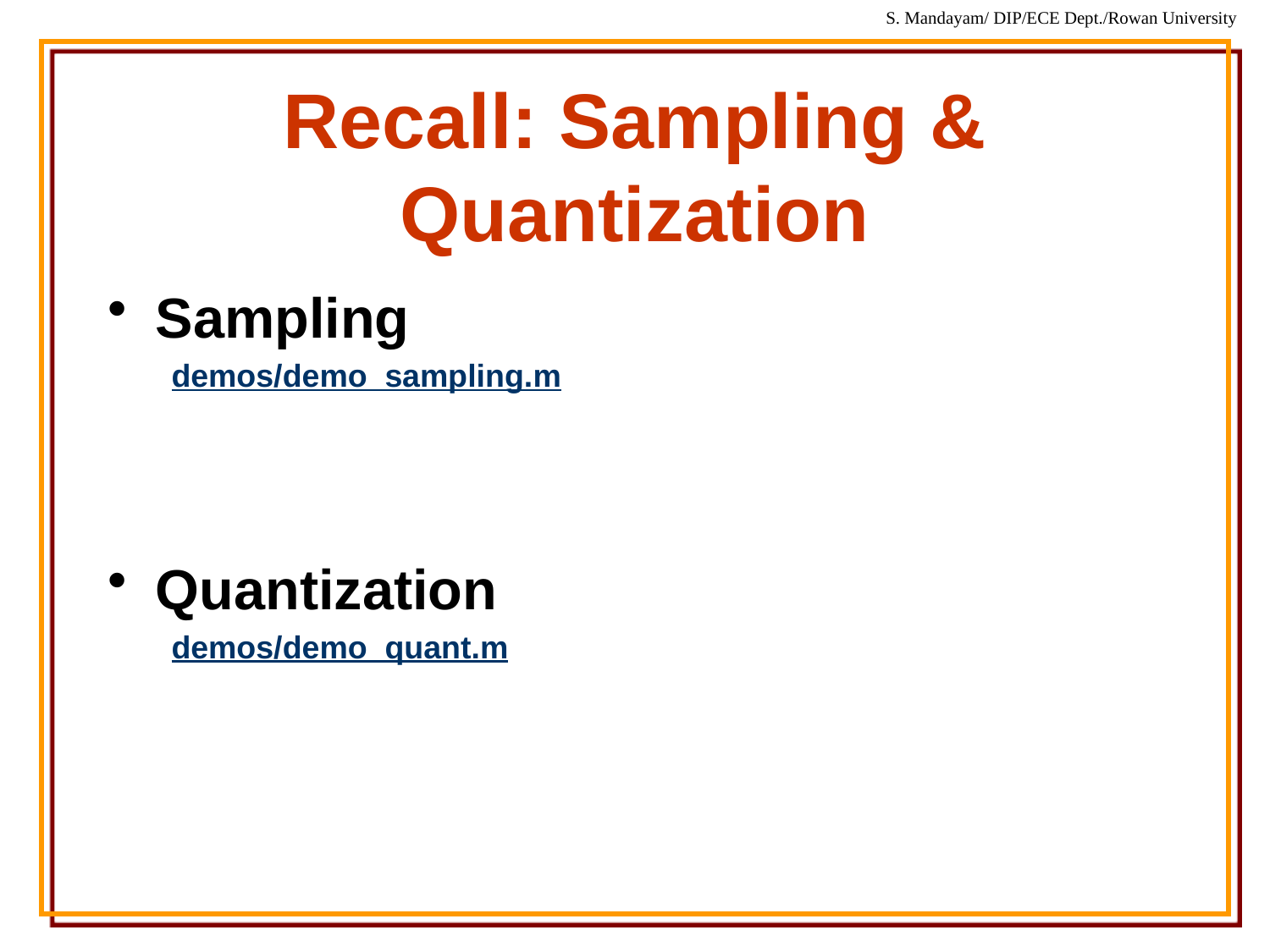

# Recall: Sampling & Quantization
Sampling
demos/demo_sampling.m

Quantization
demos/demo_quant.m